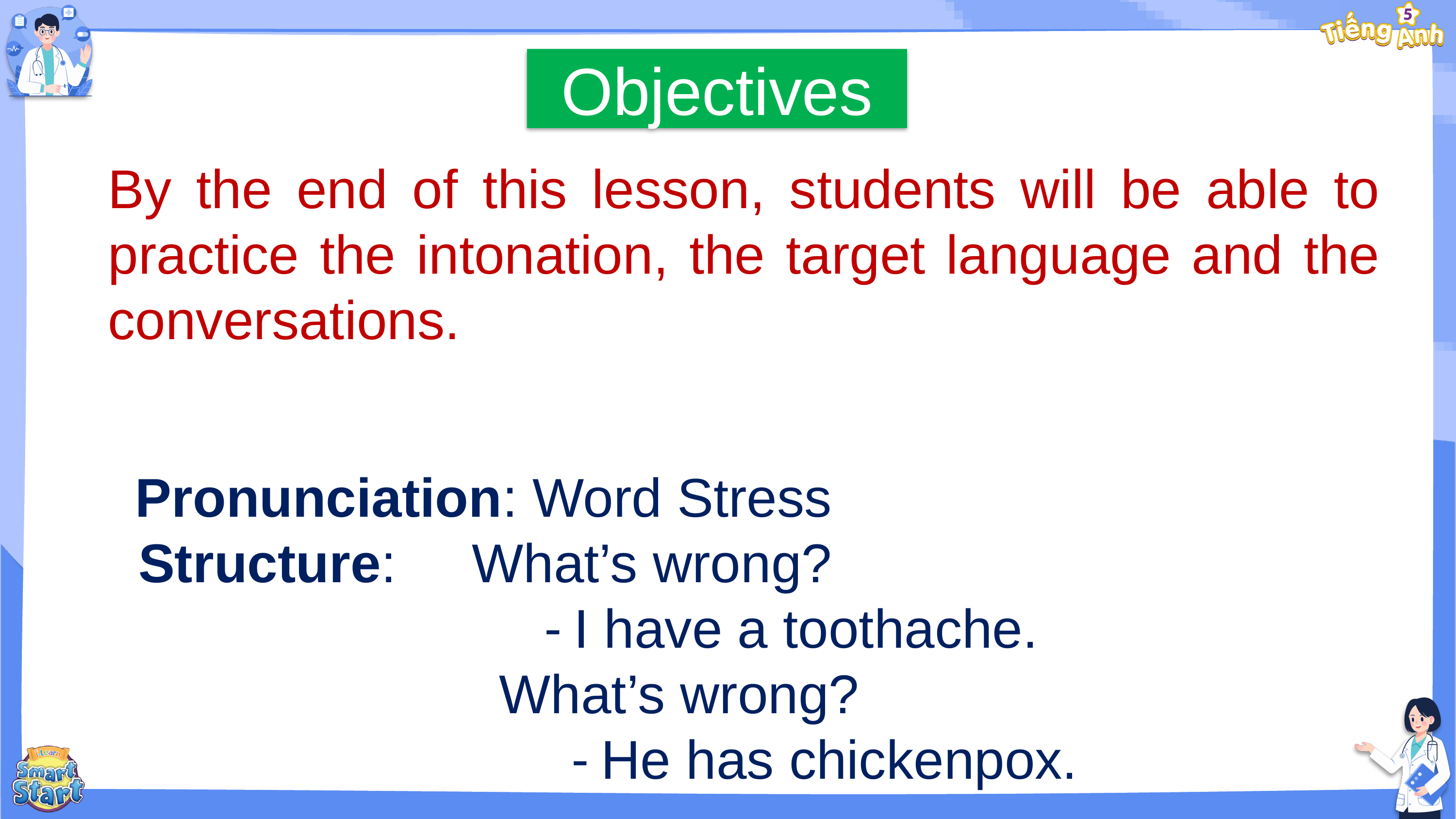

Objectives
By the end of this lesson, students will be able to practice the intonation, the target language and the conversations.

Pronunciation: Word Stress
  Structure: 	What’s wrong?
						- I have a toothache.
					What’s wrong?
						- He has chickenpox.